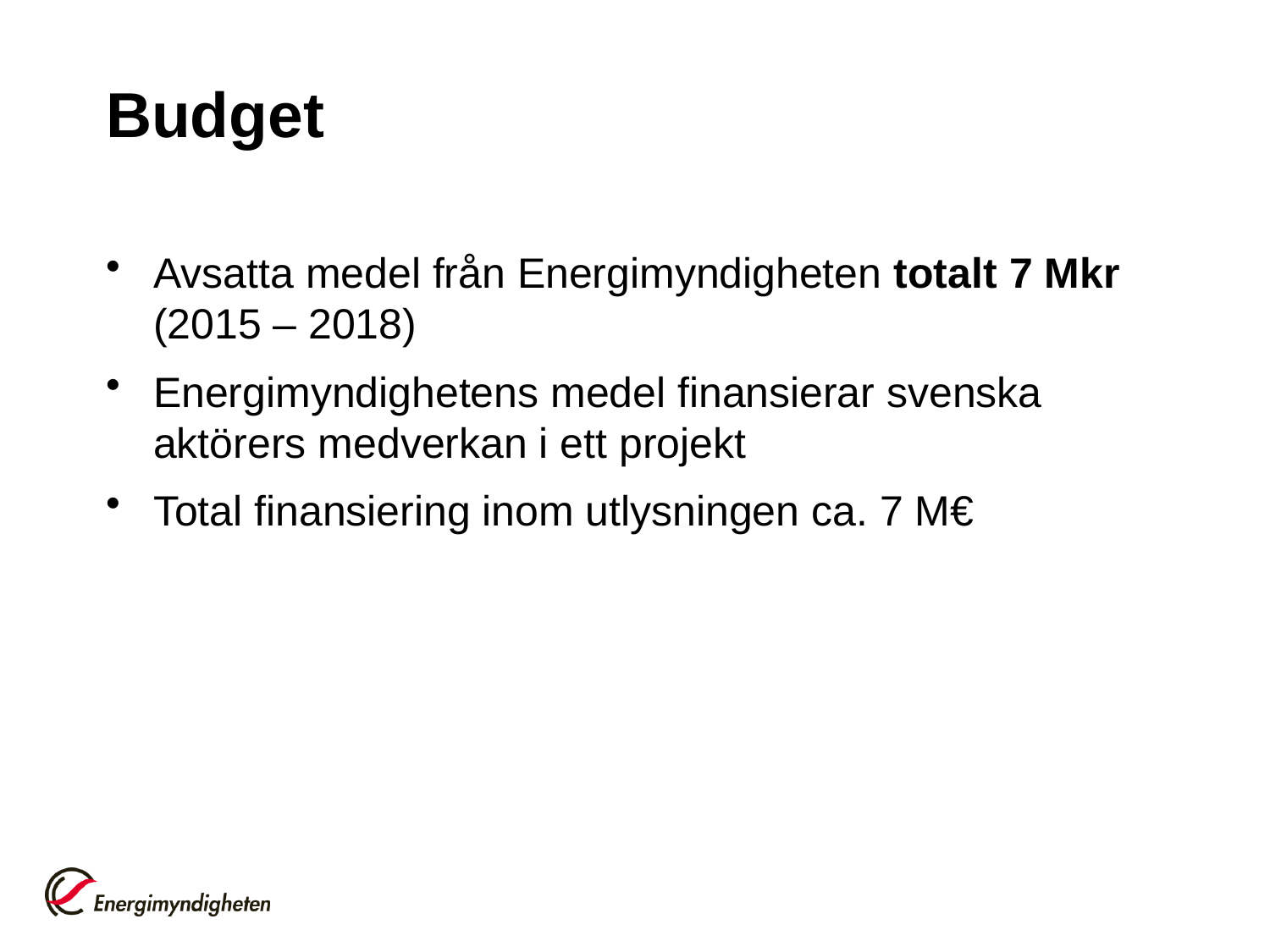

# Budget
Avsatta medel från Energimyndigheten totalt 7 Mkr (2015 – 2018)
Energimyndighetens medel finansierar svenska aktörers medverkan i ett projekt
Total finansiering inom utlysningen ca. 7 M€